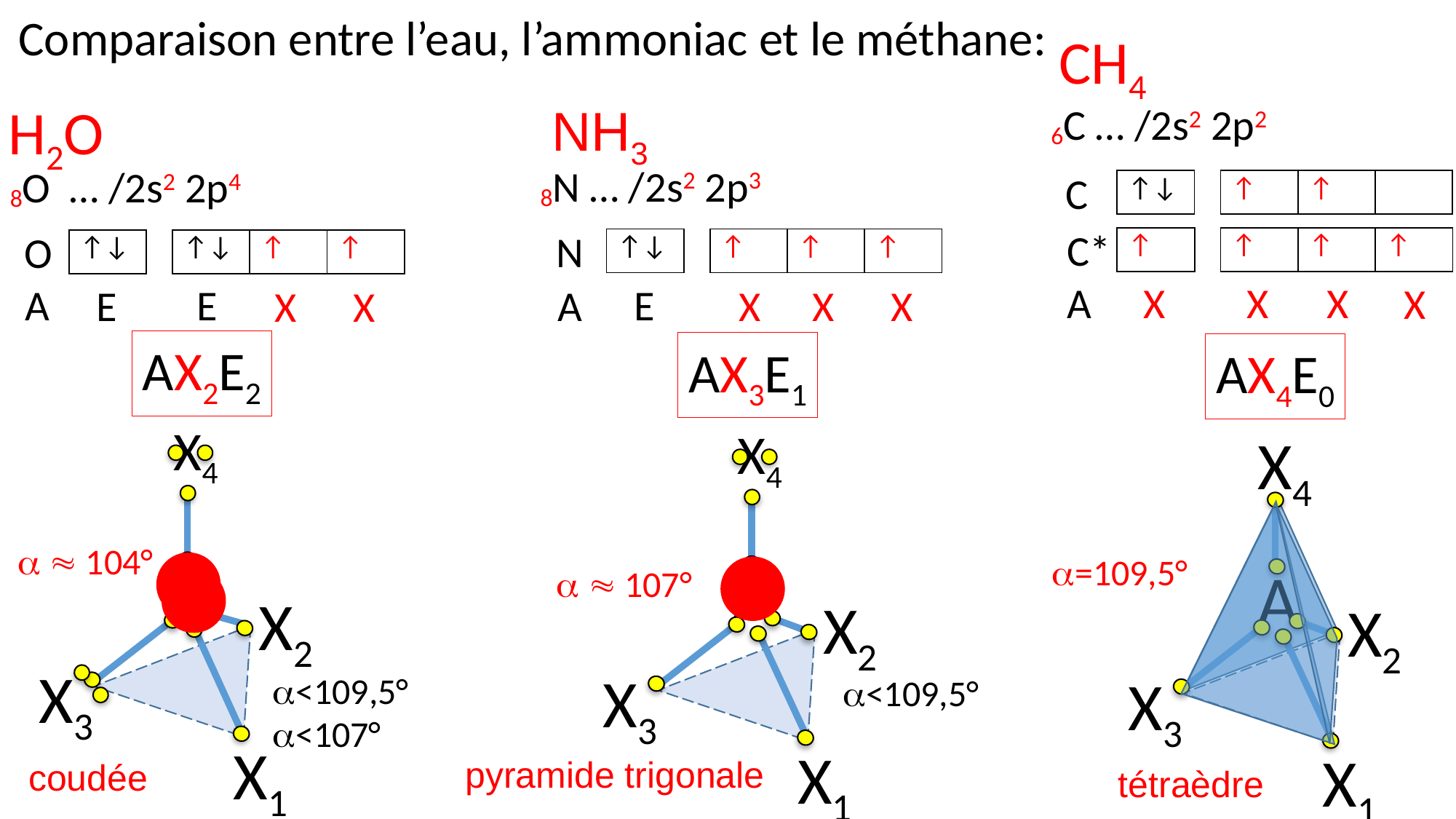

Comparaison entre l’eau, l’ammoniac et le méthane:
CH4
H2O
NH3
| 6C … /2s2 2p2 |
| --- |
C
| 8N … /2s2 2p3 |
| --- |
| 8O … /2s2 2p4 |
| --- |
| ↑↓ |  | ↑ | ↑ |  |
| --- | --- | --- | --- | --- |
C*
N
O
| ↑ |  | ↑ | ↑ | ↑ |
| --- | --- | --- | --- | --- |
| ↑↓ |  | ↑ | ↑ | ↑ |
| --- | --- | --- | --- | --- |
| ↑↓ |  | ↑↓ | ↑ | ↑ |
| --- | --- | --- | --- | --- |
X
X
X
A
X
A
E
E
A
X
X
E
X
X
X
AX2E2
AX3E1
AX4E0
X4
X4
X4

A
X2
X3

X1

A
X2
X3

X1

α ≈ 104°
A
α=109,5°

α ≈ 107°
X2

X3

α<109,5°
α<109,5°

α<107°

X1
pyramide trigonale
coudée
tétraèdre